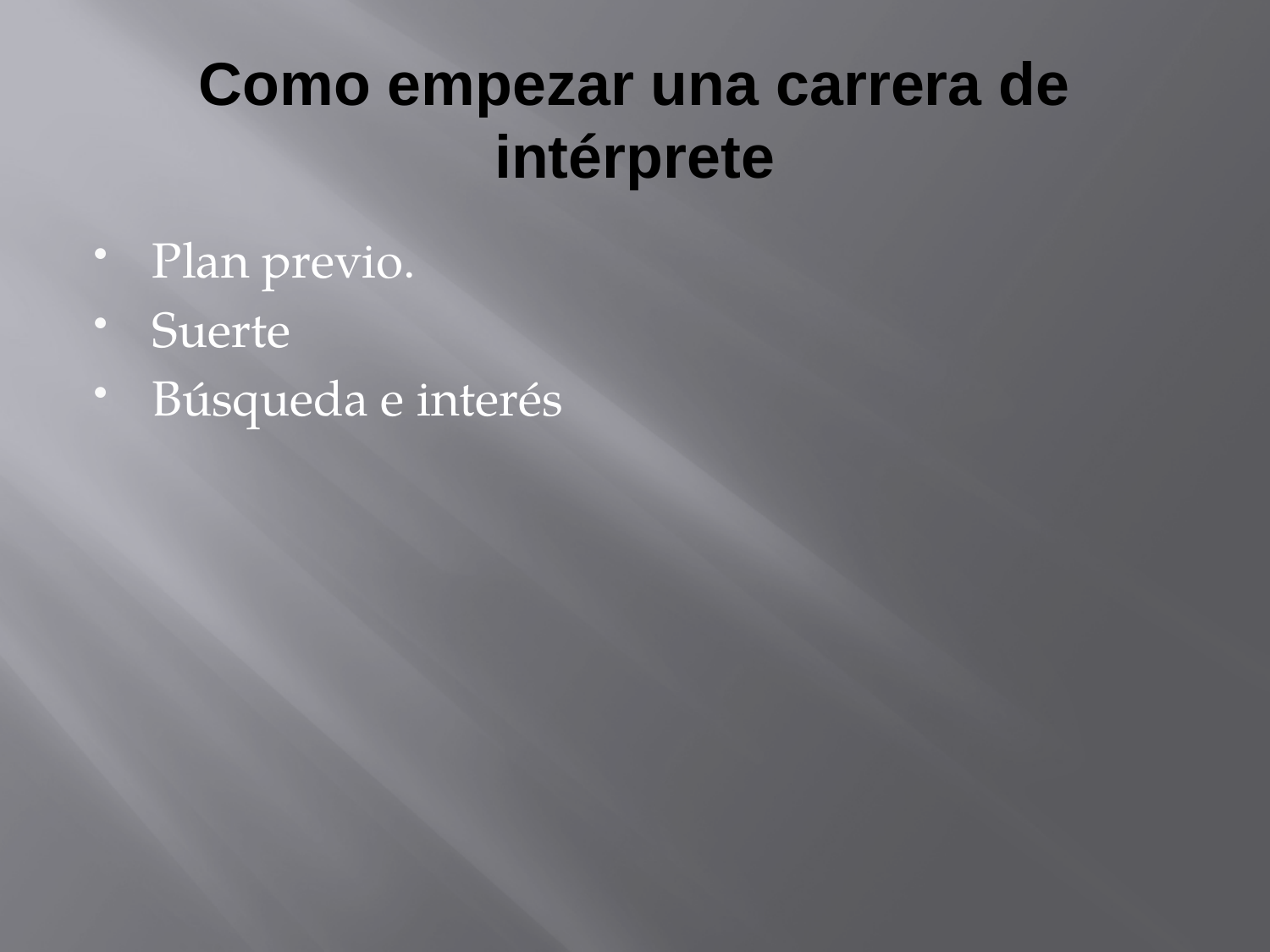

# Como empezar una carrera de intérprete
Plan previo.
Suerte
Búsqueda e interés